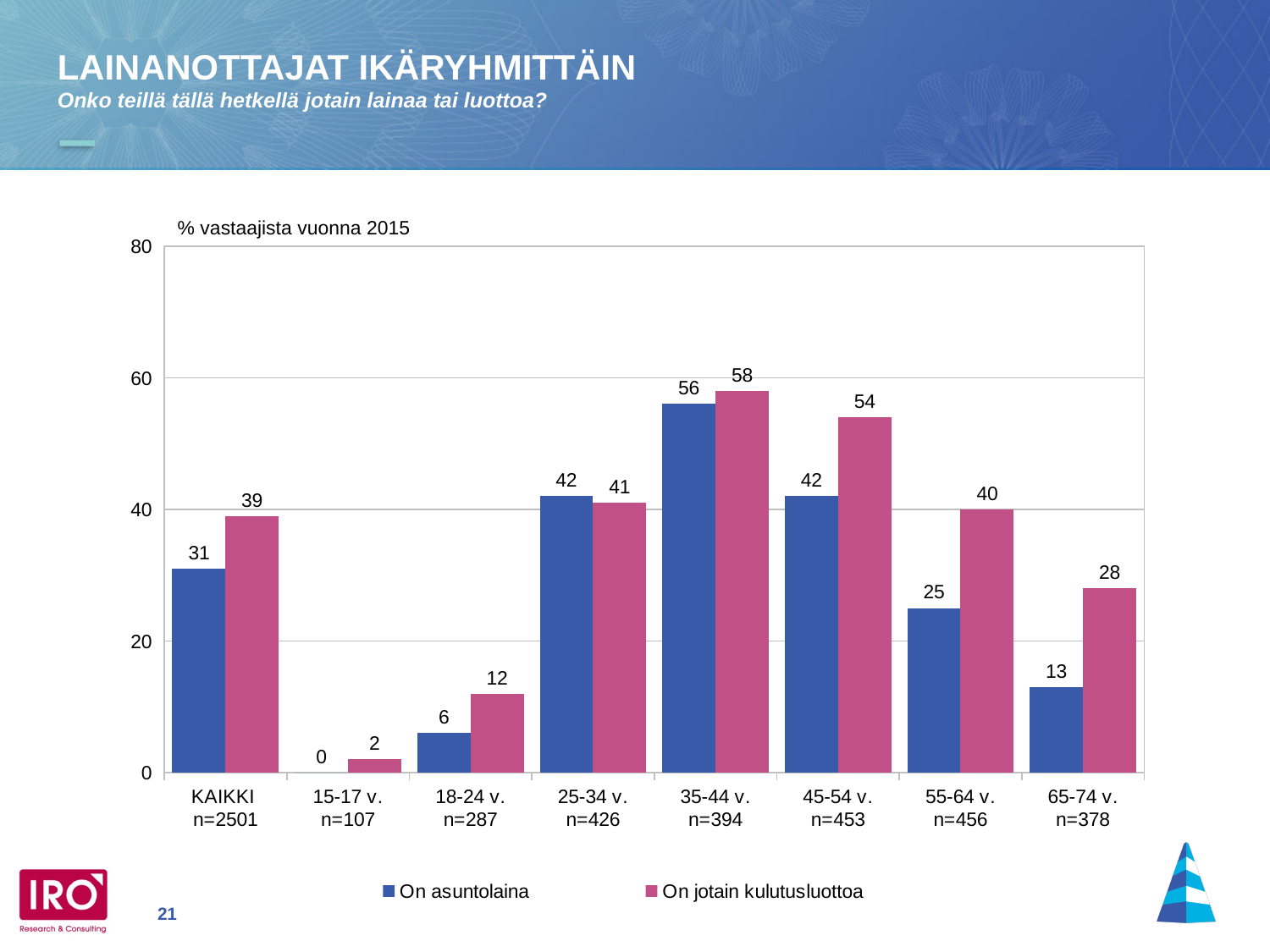

LAINANOTTAJAT IKÄRYHMITTÄIN
Onko teillä tällä hetkellä jotain lainaa tai luottoa?
% vastaajista vuonna 2015

### Chart

| Category | On asuntolaina | On jotain kulutusluottoa |
|---|---|---|
| KAIKKI  n=2501 | 31.0 | 39.0 |
| 15-17 v. n=107 | 0.0 | 2.0 |
| 18-24 v. n=287 | 6.0 | 12.0 |
| 25-34 v. n=426 | 42.0 | 41.0 |
| 35-44 v. n=394 | 56.0 | 58.0 |
| 45-54 v. n=453 | 42.0 | 54.0 |
| 55-64 v. n=456 | 25.0 | 40.0 |
| 65-74 v. n=378 | 13.0 | 28.0 |